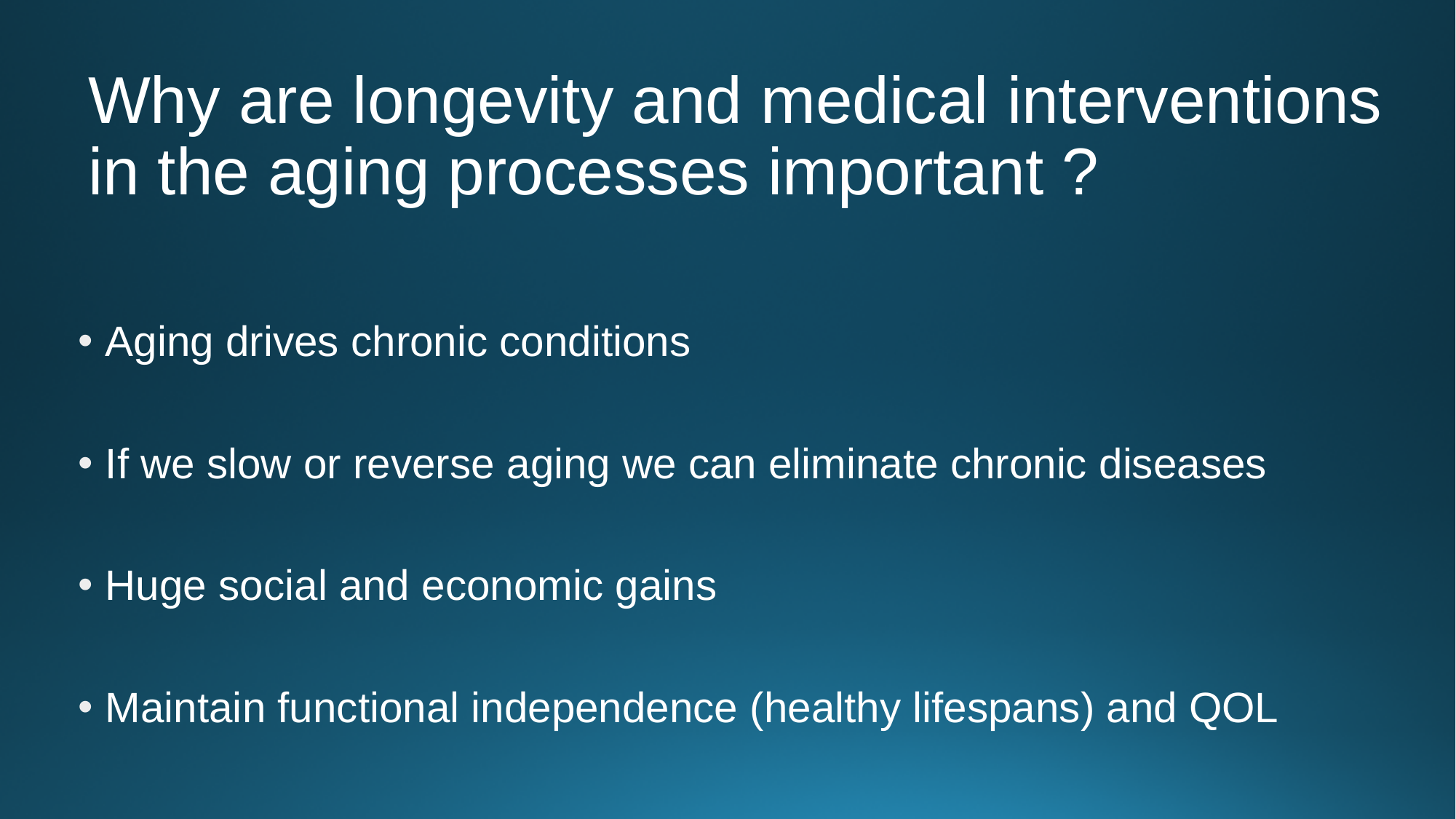

# Why are longevity and medical interventions in the aging processes important ?
Aging drives chronic conditions

If we slow or reverse aging we can eliminate chronic diseases

Huge social and economic gains

Maintain functional independence (healthy lifespans) and QOL